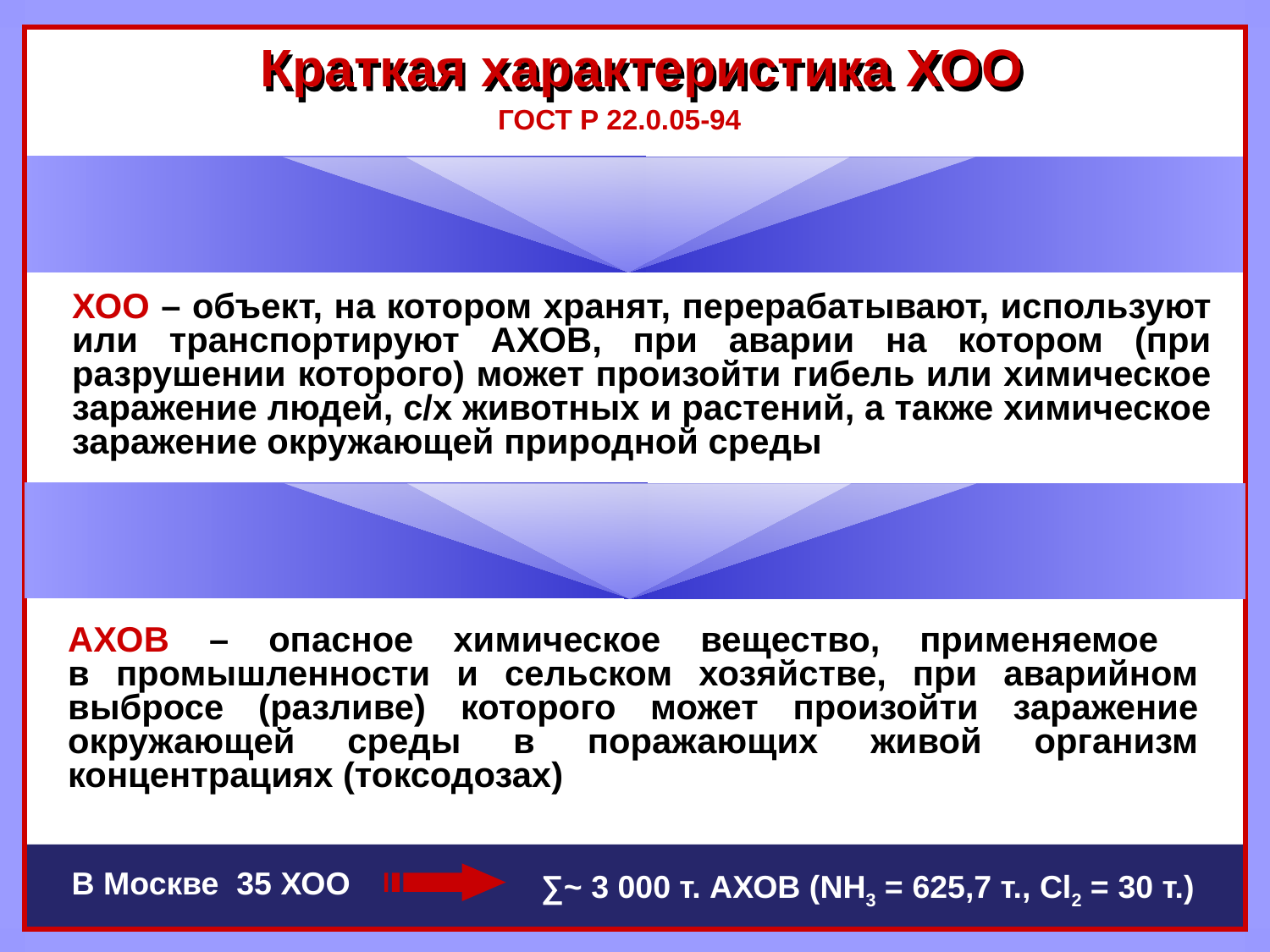

Краткая характеристика ХОО
ГОСТ Р 22.0.05-94

ХОО – объект, на котором хранят, перерабатывают, используют или транспортируют АХОВ, при аварии на котором (при разрушении которого) может произойти гибель или химическое заражение людей, с/х животных и растений, а также химическое заражение окружающей природной среды

АХОВ – опасное химическое вещество, применяемое
в промышленности и сельском хозяйстве, при аварийном выбросе (разливе) которого может произойти заражение окружающей среды в поражающих живой организм концентрациях (токсодозах)

В Москве  35 ХОО
∑~ 3 000 т. АХОВ (NH3 = 625,7 т., Cl2 = 30 т.)